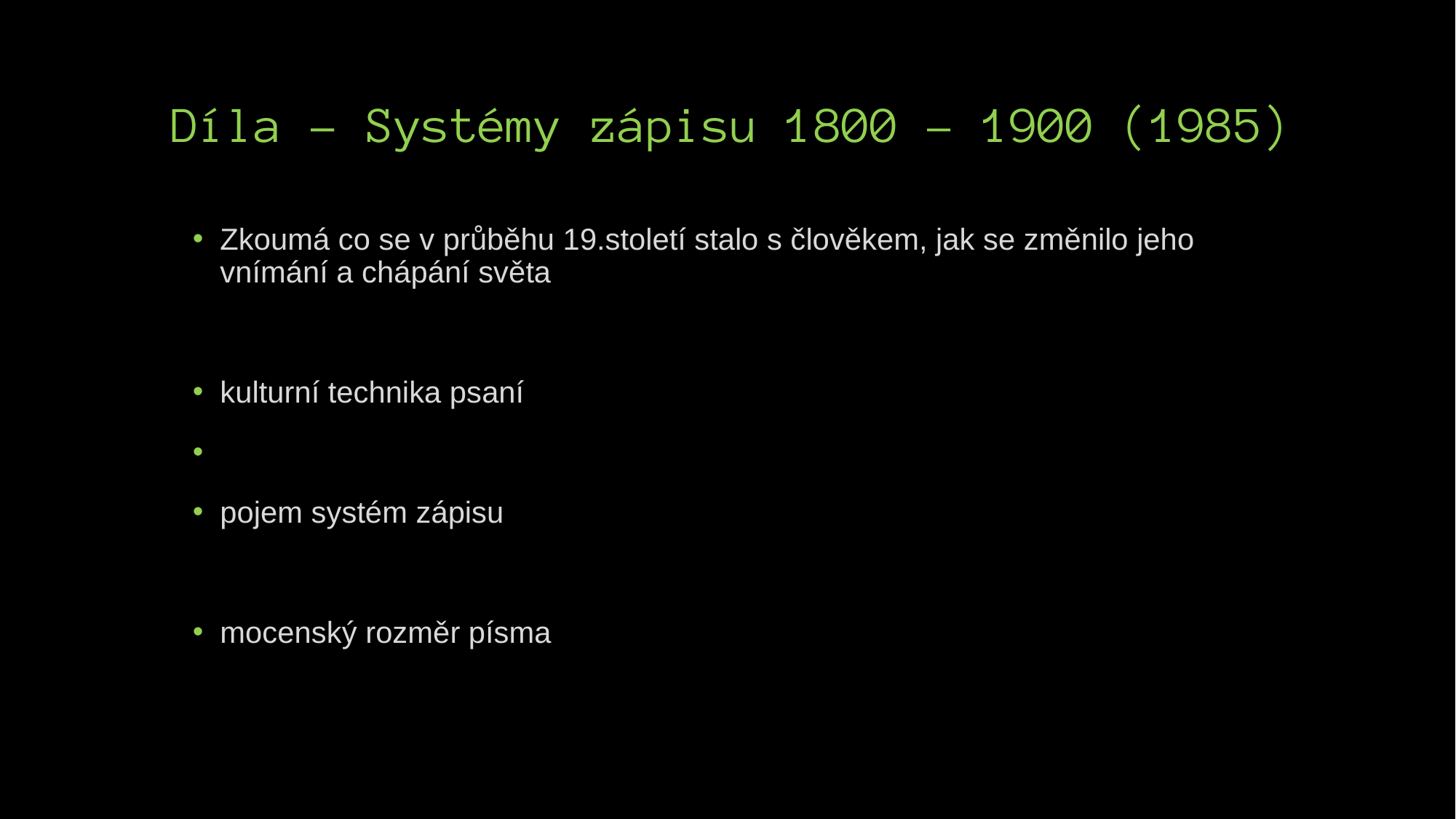

# Díla - Systémy zápisu 1800 – 1900 (1985)
Zkoumá co se v průběhu 19.století stalo s člověkem, jak se změnilo jeho vnímání a chápání světa

kulturní technika psaní

pojem systém zápisu

mocenský rozměr písma